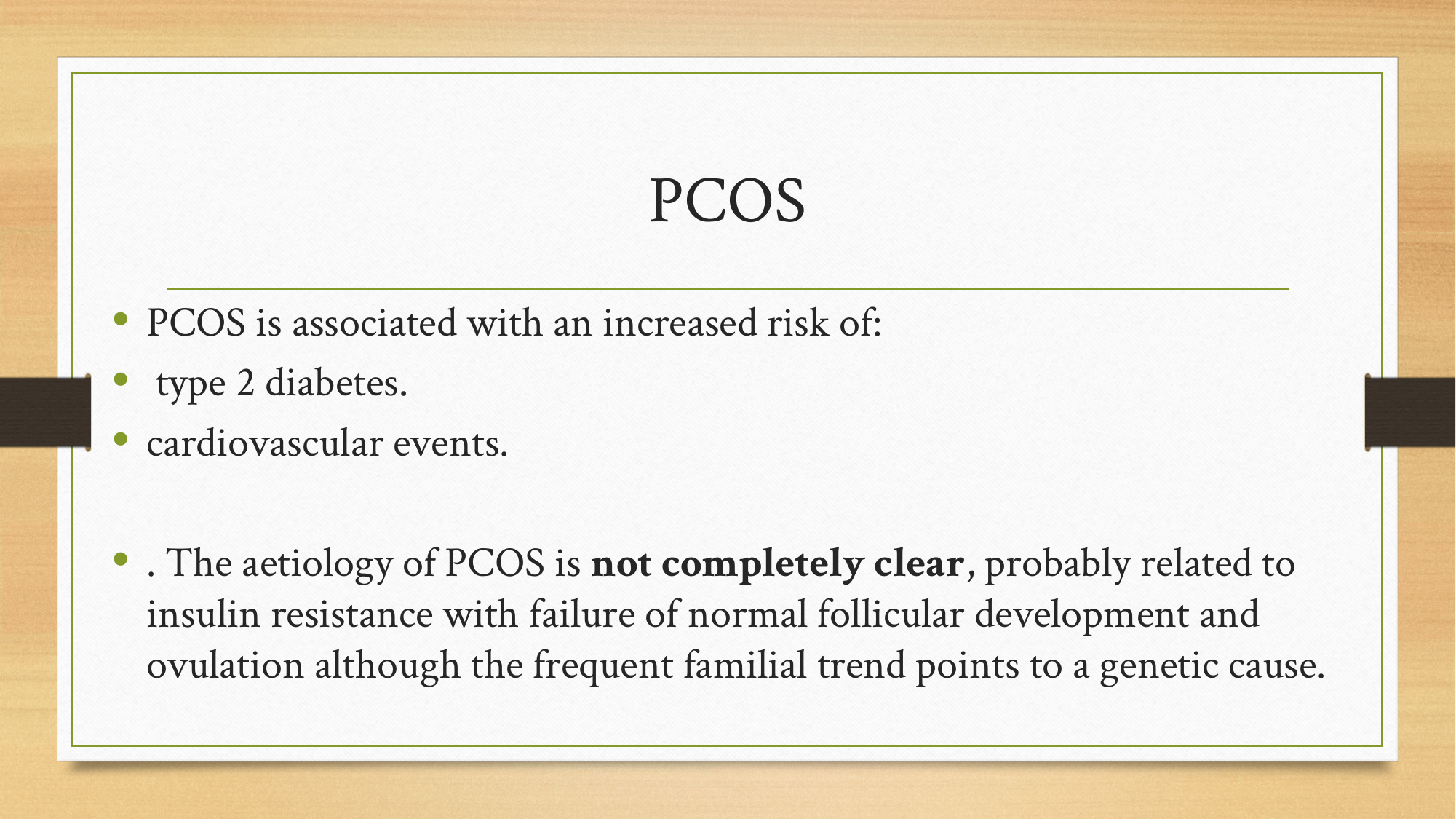

# PCOS
PCOS is associated with an increased risk of:
 type 2 diabetes.
cardiovascular events.

. The aetiology of PCOS is not completely clear, probably related to insulin resistance with failure of normal follicular development and ovulation although the frequent familial trend points to a genetic cause.